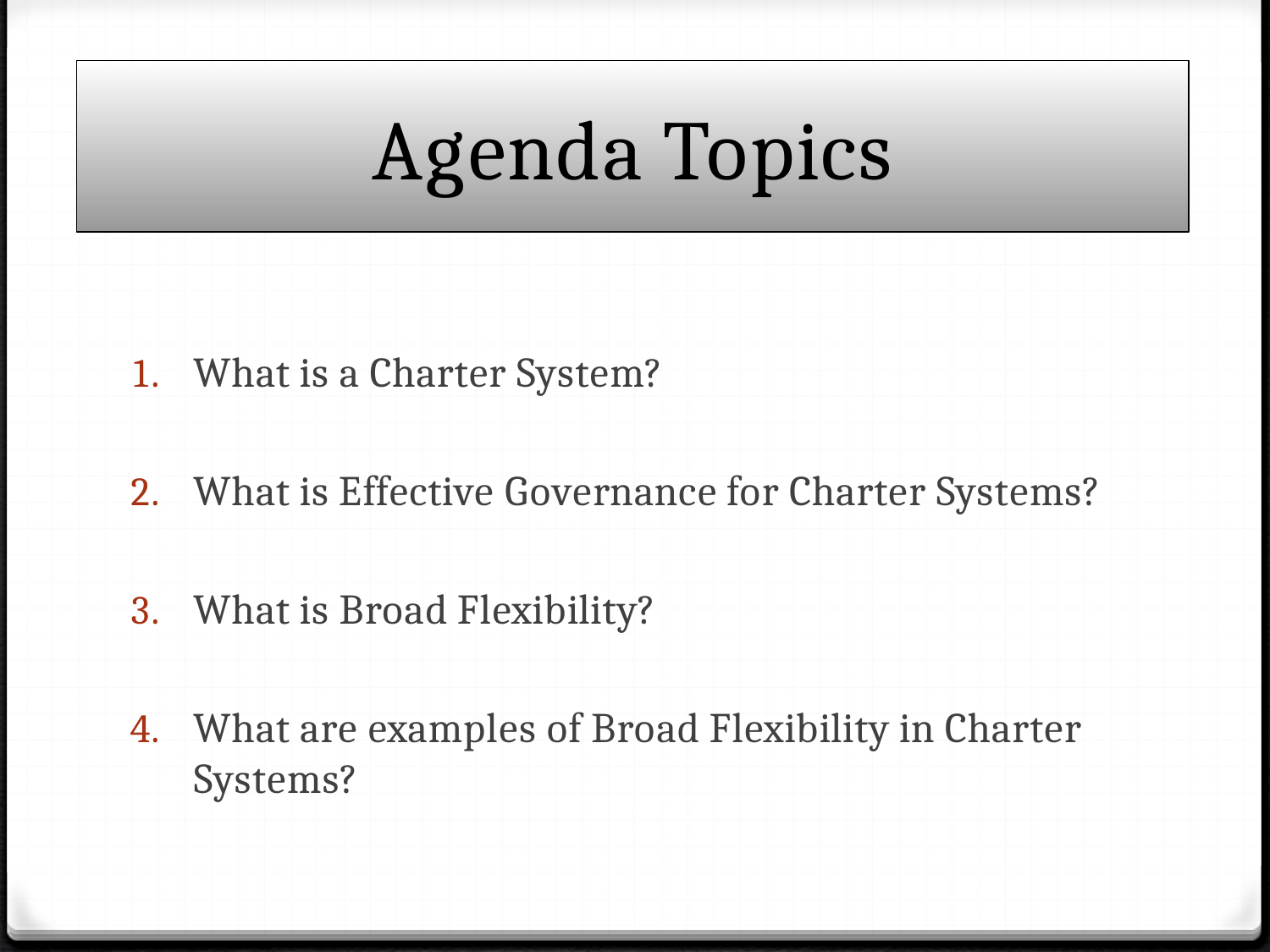

# Agenda Topics

What is a Charter System?

What is Effective Governance for Charter Systems?

What is Broad Flexibility?

What are examples of Broad Flexibility in Charter Systems?